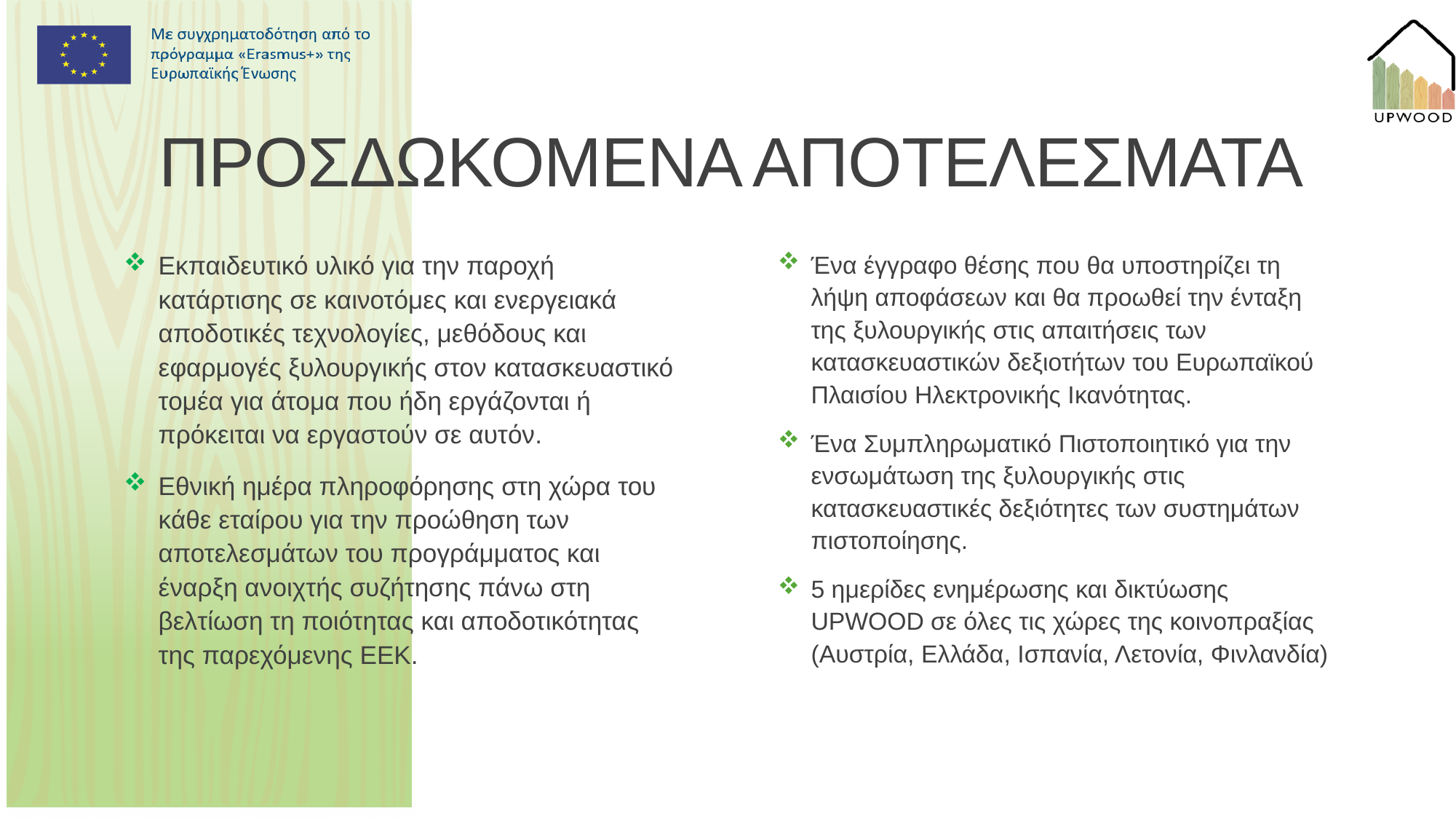

# ΠΡΟΣΔΩΚΟΜΕΝΑ ΑΠΟΤΕΛΕΣΜΑΤΑ
Ένα έγγραφο θέσης που θα υποστηρίζει τη λήψη αποφάσεων και θα προωθεί την ένταξη της ξυλουργικής στις απαιτήσεις των κατασκευαστικών δεξιοτήτων του Ευρωπαϊκού Πλαισίου Ηλεκτρονικής Ικανότητας.
Ένα Συμπληρωματικό Πιστοποιητικό για την ενσωμάτωση της ξυλουργικής στις κατασκευαστικές δεξιότητες των συστημάτων πιστοποίησης.
5 ημερίδες ενημέρωσης και δικτύωσης UPWOOD σε όλες τις χώρες της κοινοπραξίας (Αυστρία, Ελλάδα, Ισπανία, Λετονία, Φινλανδία)
Εκπαιδευτικό υλικό για την παροχή κατάρτισης σε καινοτόμες και ενεργειακά αποδοτικές τεχνολογίες, μεθόδους και εφαρμογές ξυλουργικής στον κατασκευαστικό τομέα για άτομα που ήδη εργάζονται ή πρόκειται να εργαστούν σε αυτόν.
Εθνική ημέρα πληροφόρησης στη χώρα του κάθε εταίρου για την προώθηση των αποτελεσμάτων του προγράμματος και έναρξη ανοιχτής συζήτησης πάνω στη βελτίωση τη ποιότητας και αποδοτικότητας της παρεχόμενης ΕΕΚ.